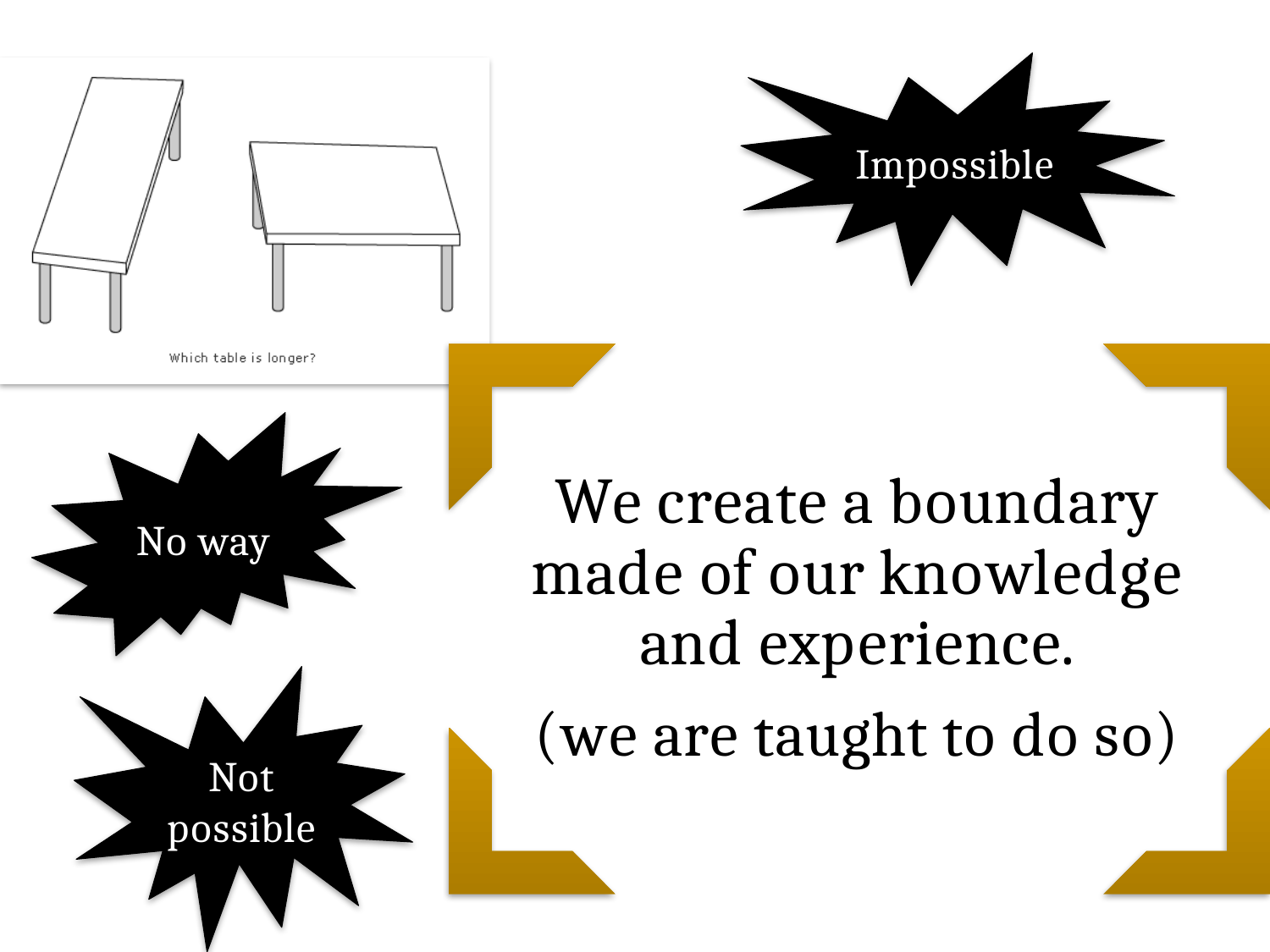

We create a boundary made of our knowledge and experience.
(we are taught to do so)
Impossible
No way
Not possible